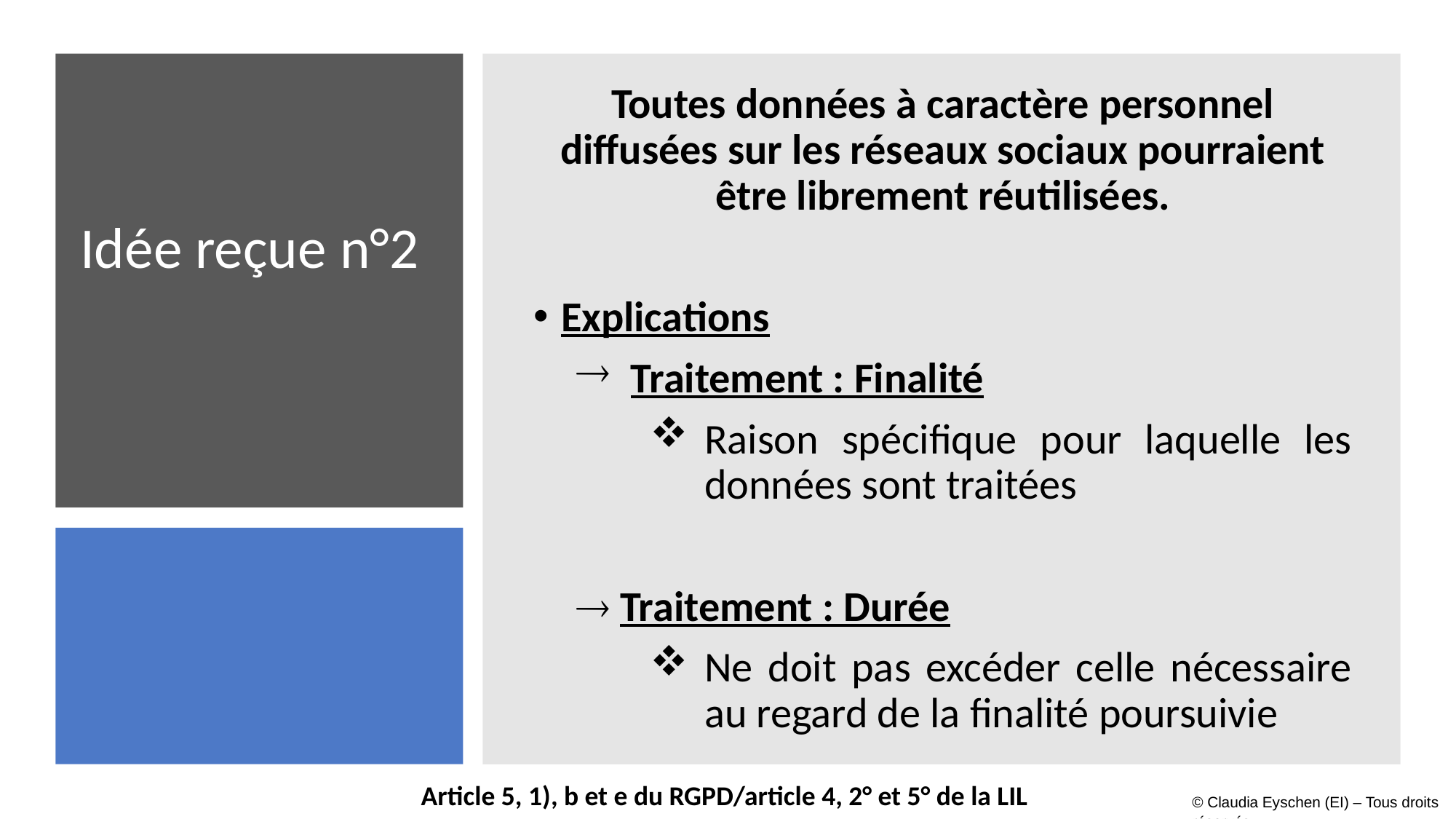

Toutes données à caractère personnel diffusées sur les réseaux sociaux pourraient être librement réutilisées.

Explications
Traitement : Finalité
Raison spécifique pour laquelle les données sont traitées

→ Traitement : Durée
Ne doit pas excéder celle nécessaire au regard de la finalité poursuivie
# Idée reçue n°2

Article 5, 1), b et e du RGPD/article 4, 2° et 5° de la LIL
© Claudia Eyschen (EI) – Tous droits réservés